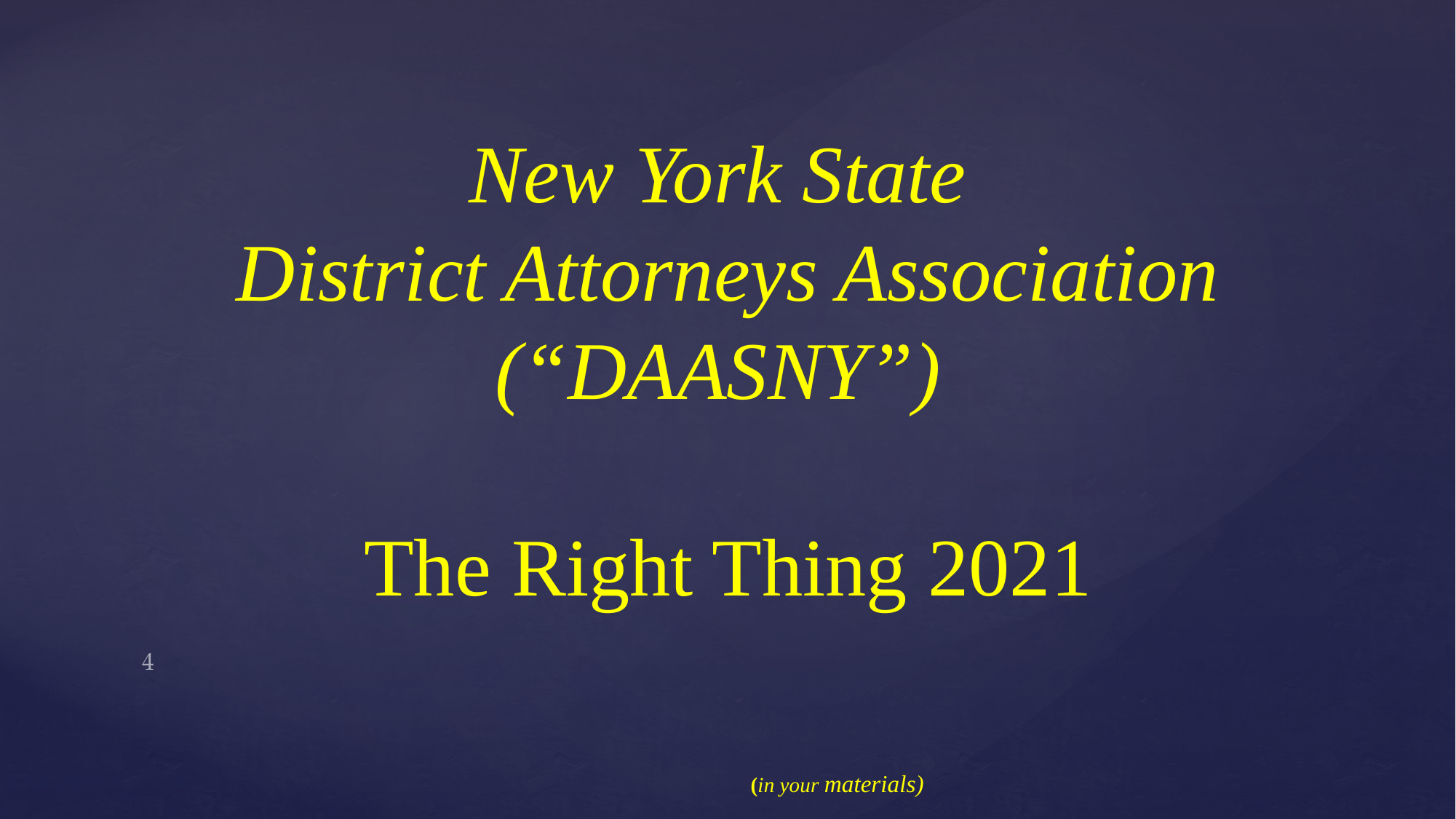

New York State
District Attorneys Association
(“DAASNY”)

The Right Thing 2021
														(in your materials)

4